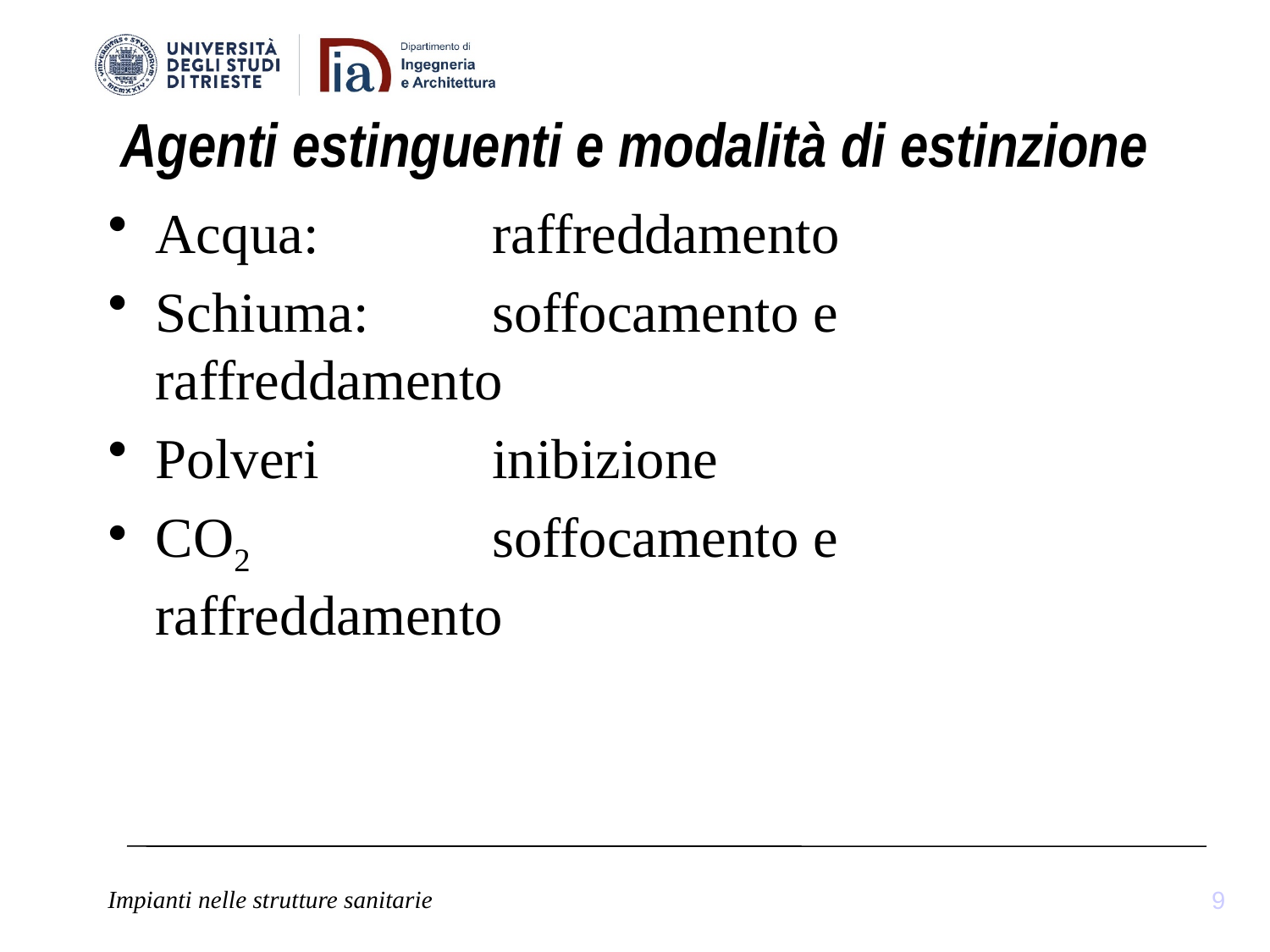

# Agenti estinguenti e modalità di estinzione
Acqua: 	raffreddamento
Schiuma: 	soffocamento e raffreddamento
Polveri	inibizione
CO2	soffocamento e raffreddamento

9